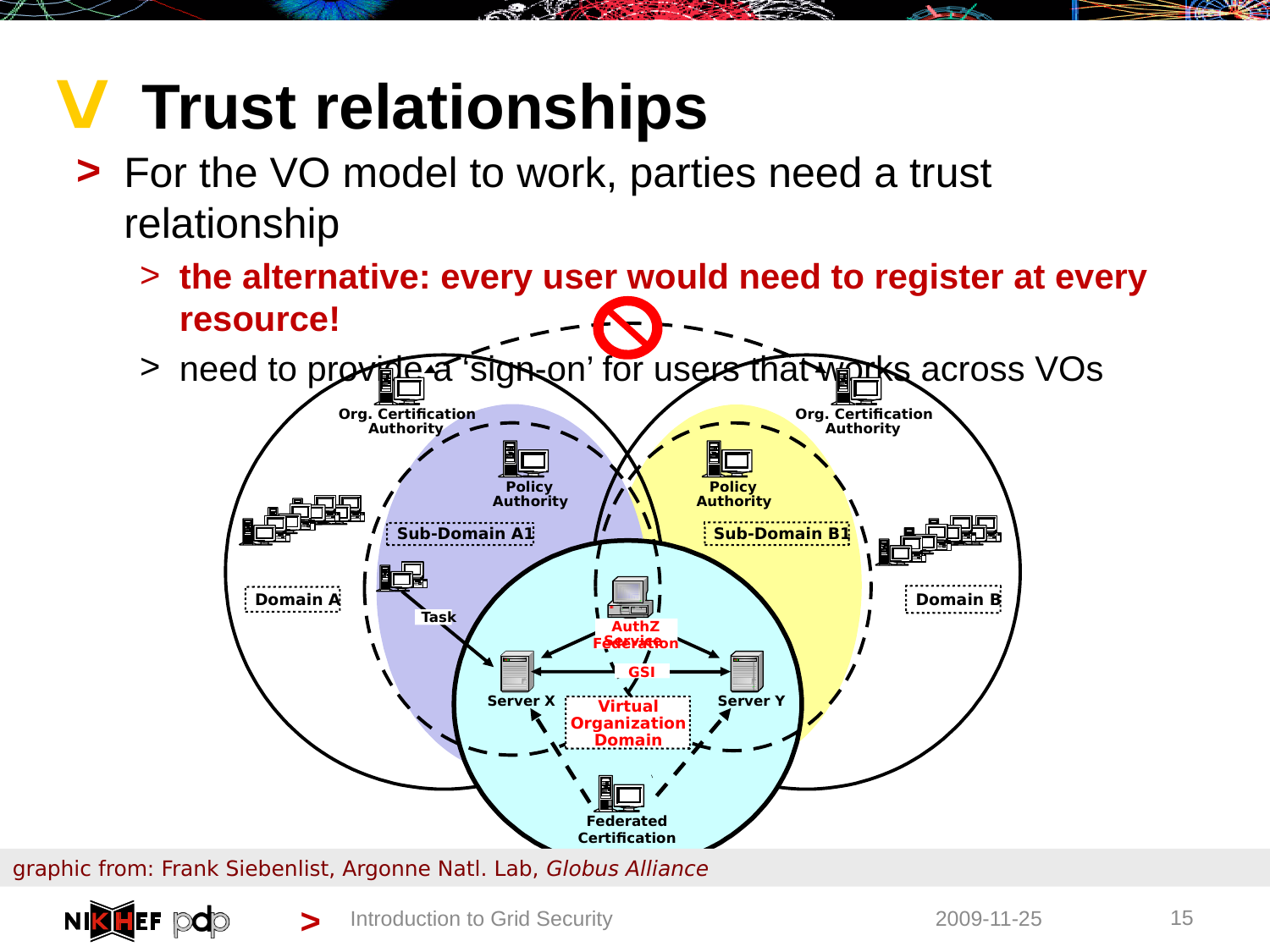

# Trust relationships
For the VO model to work, parties need a trust relationship
the alternative: every user would need to register at every resource!
need to provide a ‘sign-on’ for users that works across VOs

Org. Certification
Org. Certification
Authority

Sub-Domain B1

Authority

Server X

Policy
Authority

Server Y

Policy
Authority

Sub-Domain A1

Domain B

Task

Domain A

AuthZ
Federation

Service

GSI

Virtual

Organization

Domain

Federated
Certification
Authorities
graphic from: Frank Siebenlist, Argonne Natl. Lab, Globus Alliance
Introduction to Grid Security
2009-11-25
15